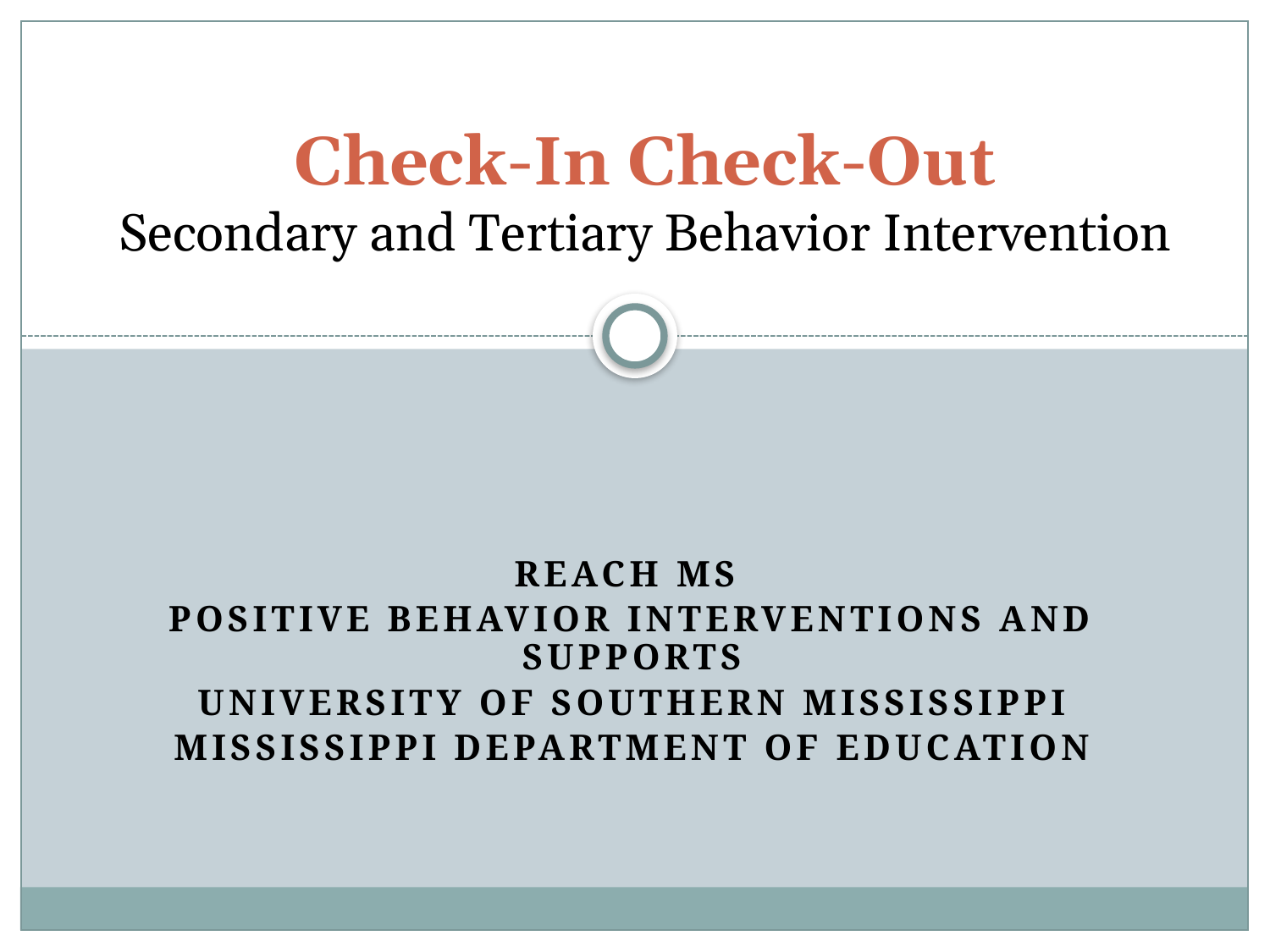

# Check-In Check-Out Secondary and Tertiary Behavior Intervention
REACH MS
Positive Behavior Interventions and Supports
University of Southern Mississippi
Mississippi Department of Education